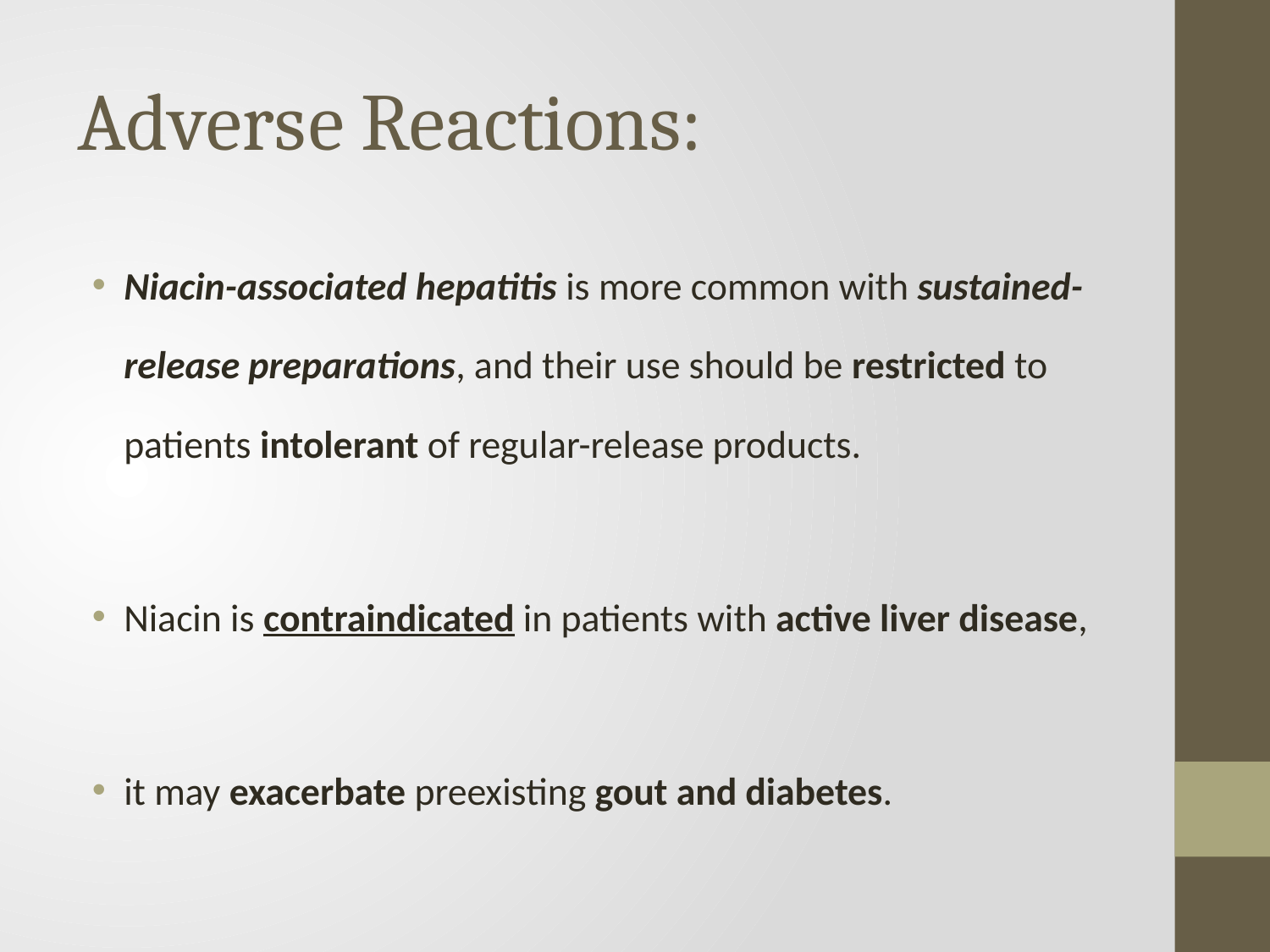

# Adverse Reactions:
Niacin-associated hepatitis is more common with sustained-release preparations, and their use should be restricted to patients intolerant of regular-release products.

Niacin is contraindicated in patients with active liver disease,

it may exacerbate preexisting gout and diabetes.